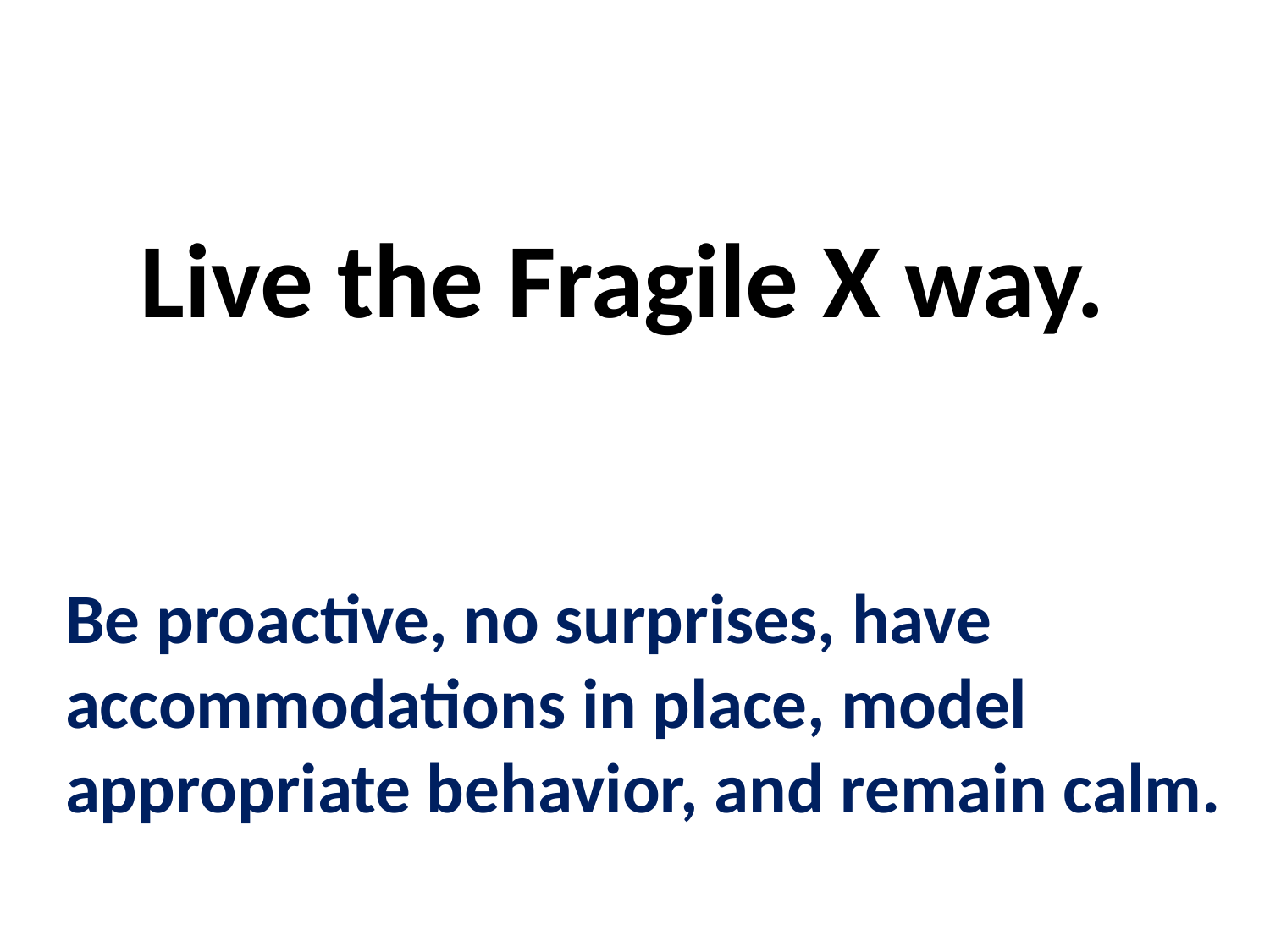

Live the Fragile X way.
Be proactive, no surprises, have accommodations in place, model appropriate behavior, and remain calm.